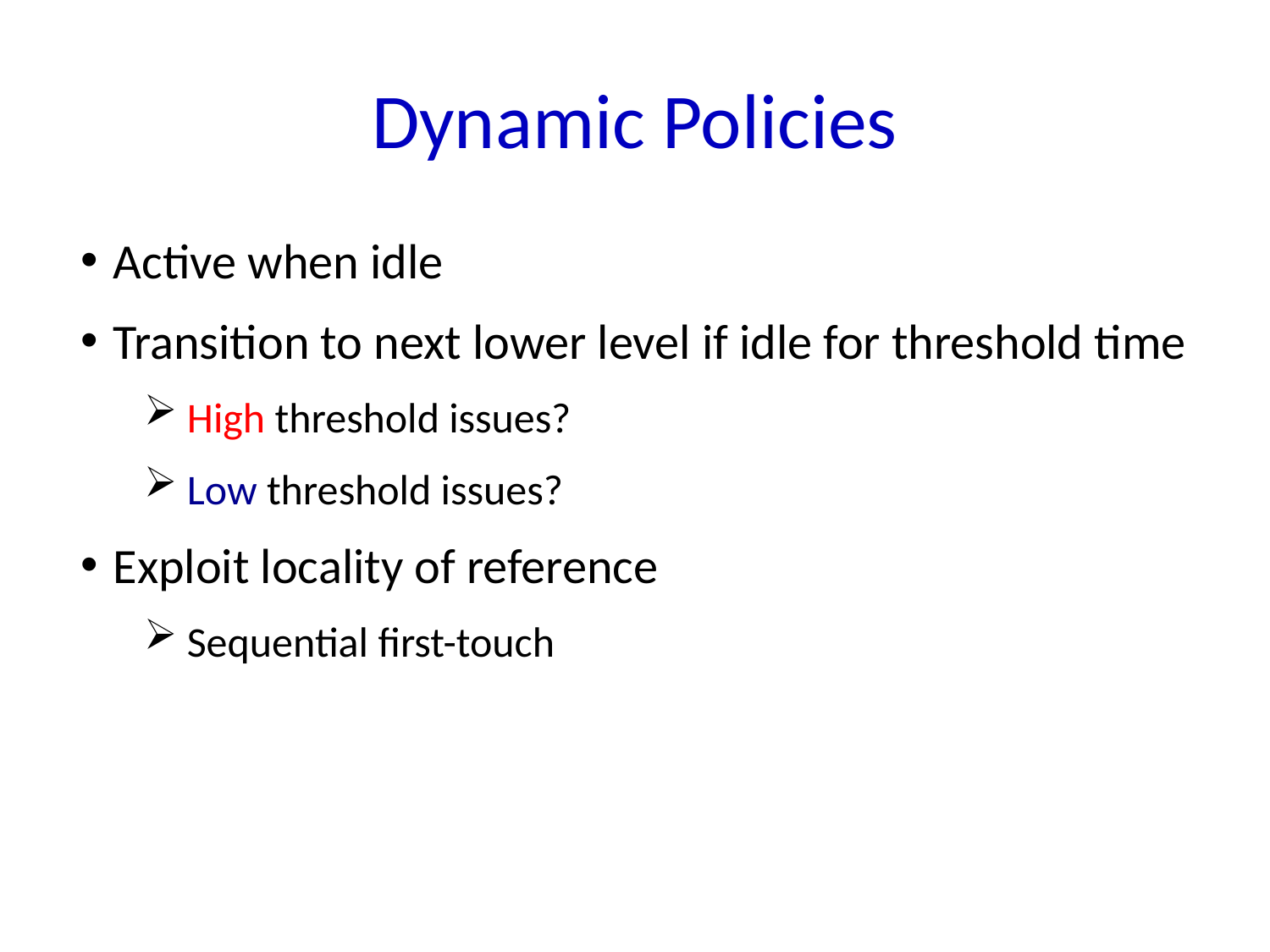

# Dynamic Policies
Active when idle
Transition to next lower level if idle for threshold time
 High threshold issues?
 Low threshold issues?
Exploit locality of reference
 Sequential first-touch